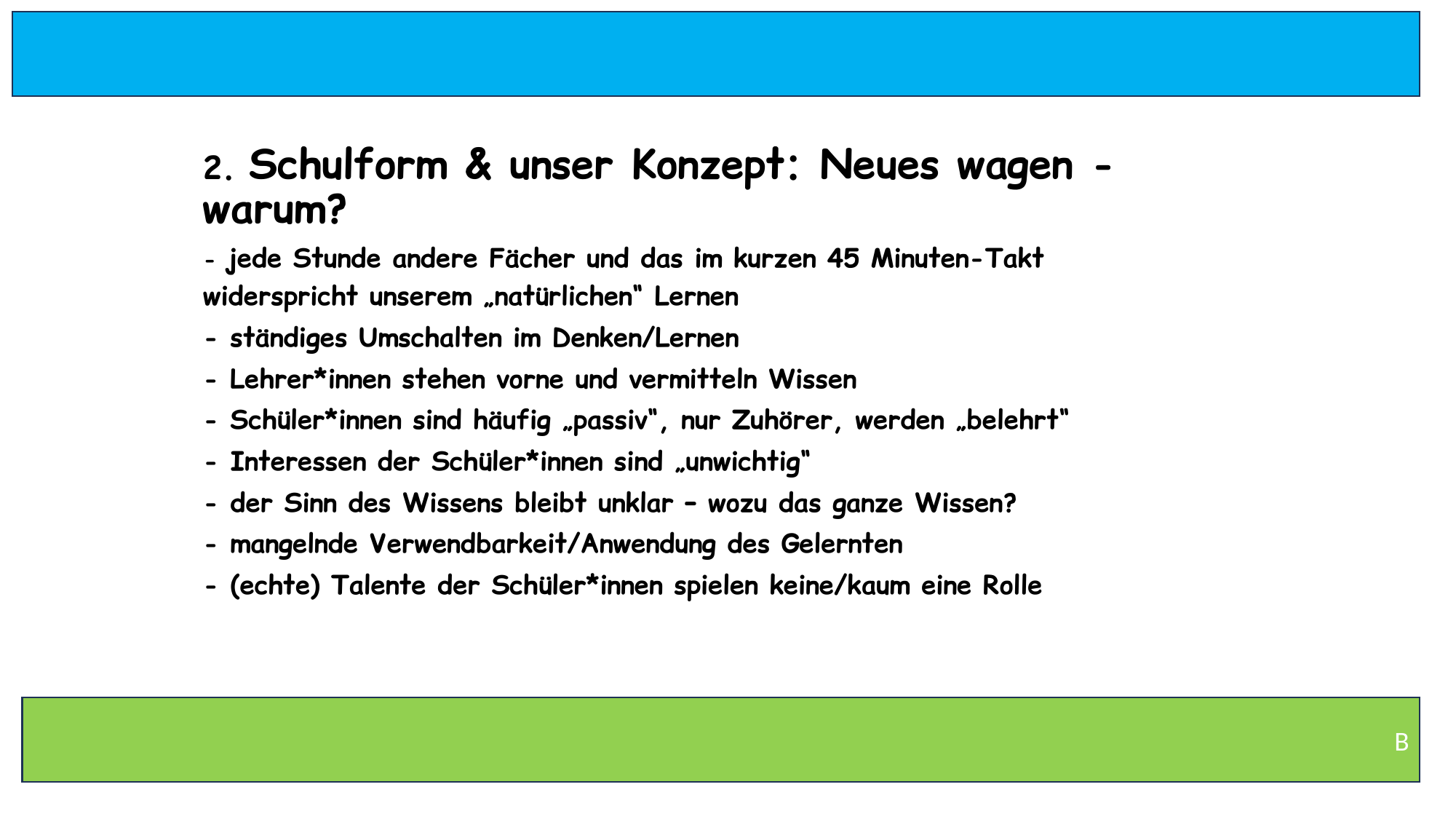

2. Schulform & unser Konzept: Neues wagen - warum?
- jede Stunde andere Fächer und das im kurzen 45 Minuten-Takt widerspricht unserem „natürlichen“ Lernen
- ständiges Umschalten im Denken/Lernen
- Lehrer*innen stehen vorne und vermitteln Wissen
- Schüler*innen sind häufig „passiv“, nur Zuhörer, werden „belehrt“
- Interessen der Schüler*innen sind „unwichtig“
- der Sinn des Wissens bleibt unklar – wozu das ganze Wissen?
- mangelnde Verwendbarkeit/Anwendung des Gelernten
- (echte) Talente der Schüler*innen spielen keine/kaum eine Rolle
#
B